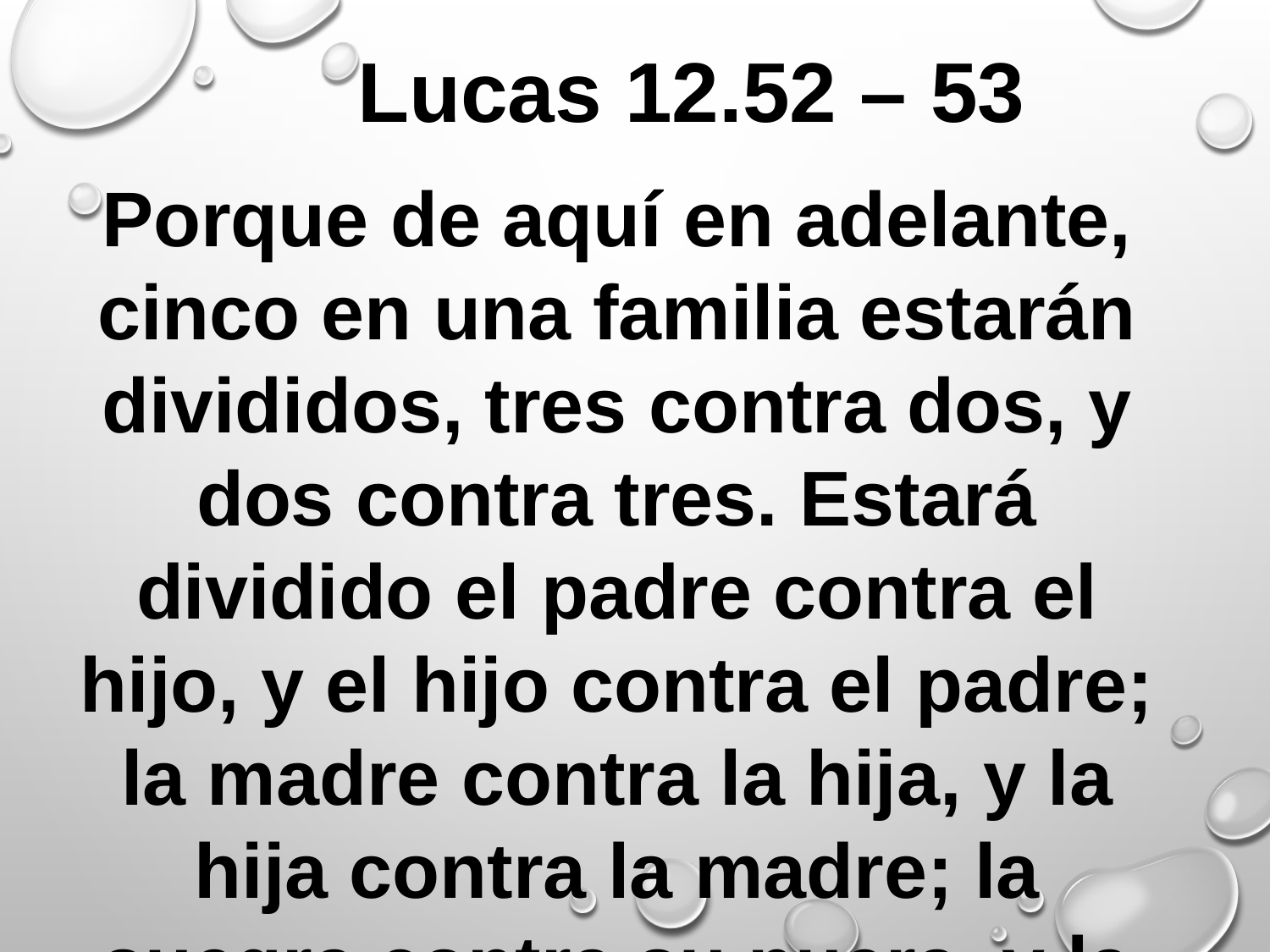

Lucas 12.52 – 53
Porque de aquí en adelante, cinco en una familia estarán divididos, tres contra dos, y dos contra tres. Estará dividido el padre contra el hijo, y el hijo contra el padre; la madre contra la hija, y la hija contra la madre; la suegra contra su nuera, y la nuera contra su suegra.